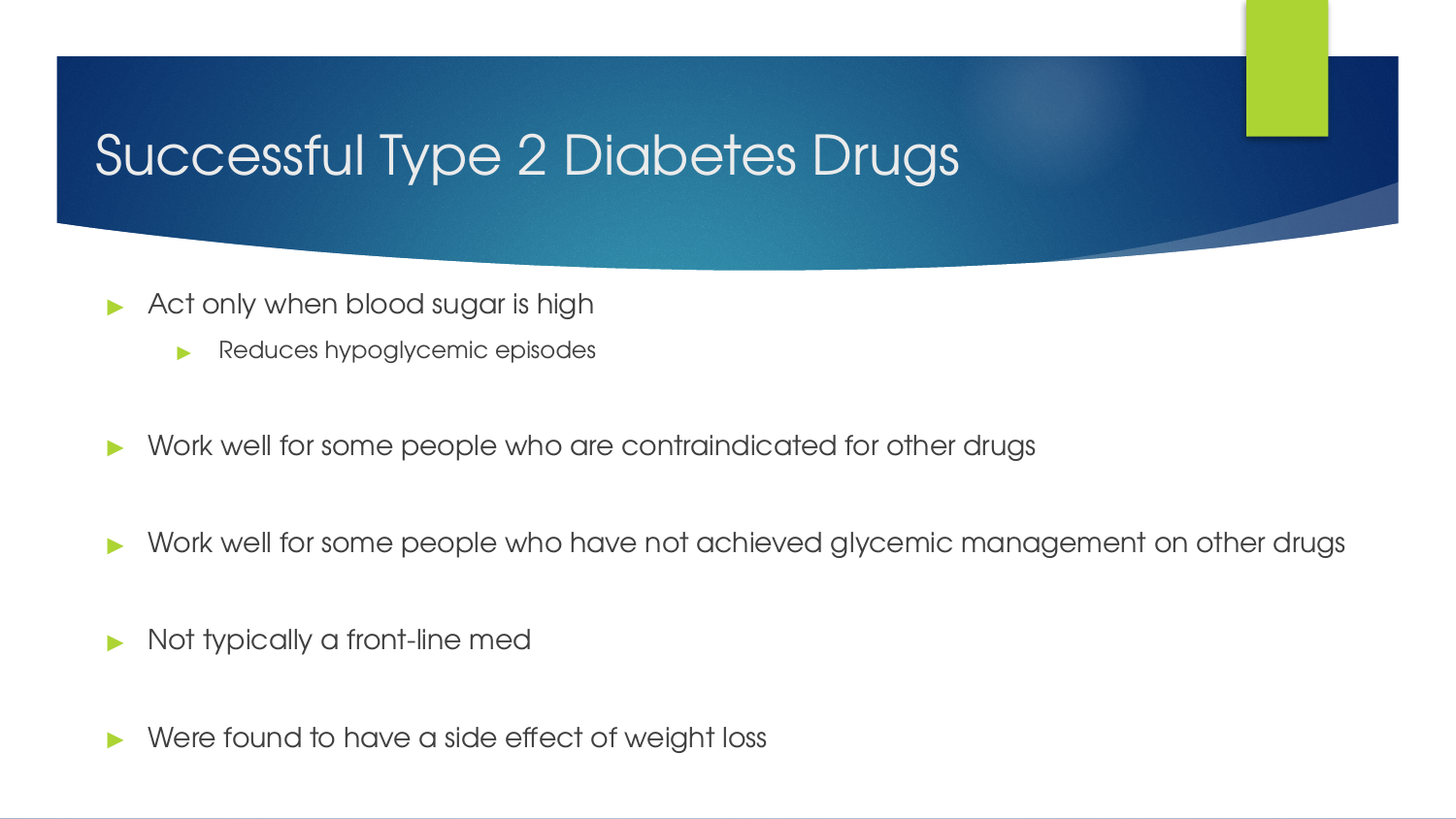

# Successful Type 2 Diabetes Drugs
Act only when blood sugar is high
Reduces hypoglycemic episodes

Work well for some people who are contraindicated for other drugs

Work well for some people who have not achieved glycemic management on other drugs

Not typically a front-line med

Were found to have a side effect of weight loss